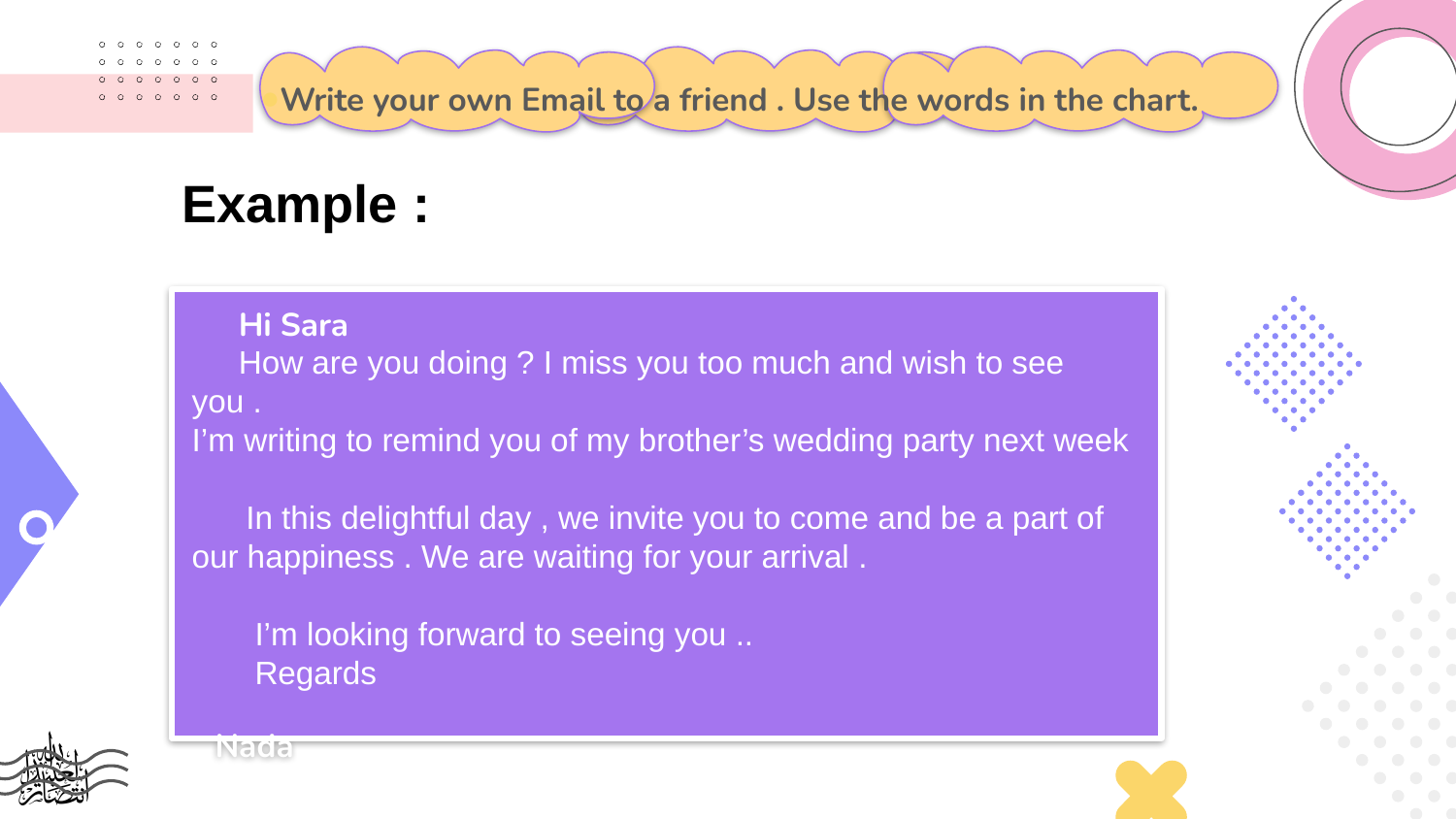

Write your own Email to a friend . Use the words in the chart.
# Example :
      Hi Sara
      How are you doing ? I miss you too much and wish to see you .
I’m writing to remind you of my brother’s wedding party next week

      In this delightful day , we invite you to come and be a part of  our happiness . We are waiting for your arrival .

       I’m looking forward to seeing you ..
       Regards

   Nada